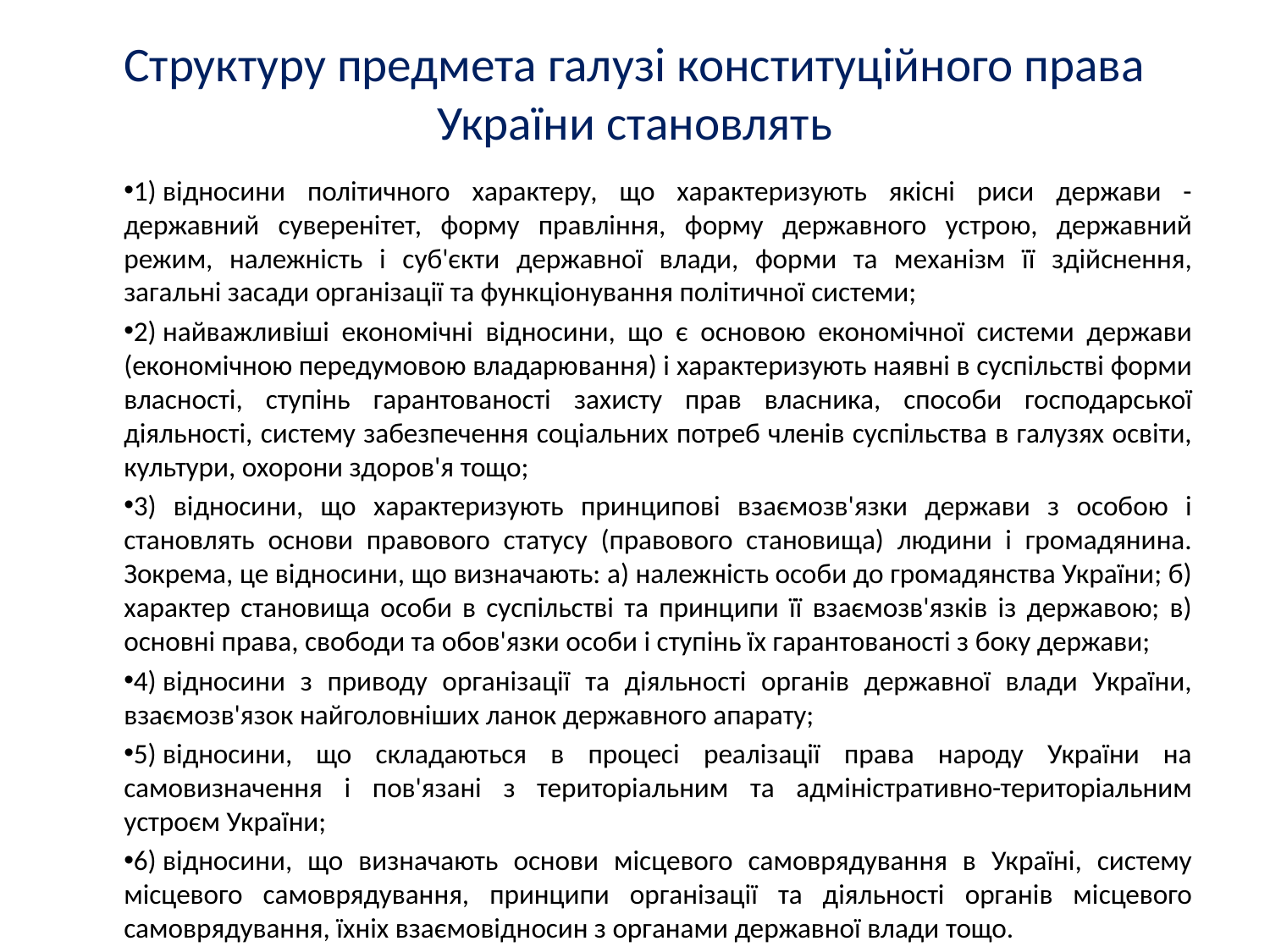

# Структуру предмета галузі конституційного права України становлять
1) відносини політичного характеру, що характеризують якісні риси держави - державний суверенітет, форму правління, форму державного устрою, державний режим, належність і суб'єкти державної влади, форми та механізм її здійснення, загальні засади організації та функціонування політичної системи;
2) найважливіші економічні відносини, що є основою економічної системи держави (економічною передумовою владарювання) і характеризують наявні в суспільстві форми власності, ступінь гарантованості захисту прав власника, способи господарської діяльності, систему забезпечення соціальних потреб членів суспільства в галузях освіти, культури, охорони здоров'я тощо;
3) відносини, що характеризують принципові взаємозв'язки держави з особою і становлять основи правового статусу (правового становища) людини і громадянина. Зокрема, це відносини, що визначають: а) належність особи до громадянства України; б) характер становища особи в суспільстві та принципи її взаємозв'язків із державою; в) основні права, свободи та обов'язки особи і ступінь їх гарантованості з боку держави;
4) відносини з приводу організації та діяльності органів державної влади України, взаємозв'язок найголовніших ланок державного апарату;
5) відносини, що складаються в процесі реалізації права народу України на самовизначення і пов'язані з територіальним та адміністративно-територіальним устроєм України;
6) відносини, що визначають основи місцевого самоврядування в Україні, систему місцевого самоврядування, принципи організації та діяльності органів місцевого самоврядування, їхніх взаємовідносин з органами державної влади тощо.